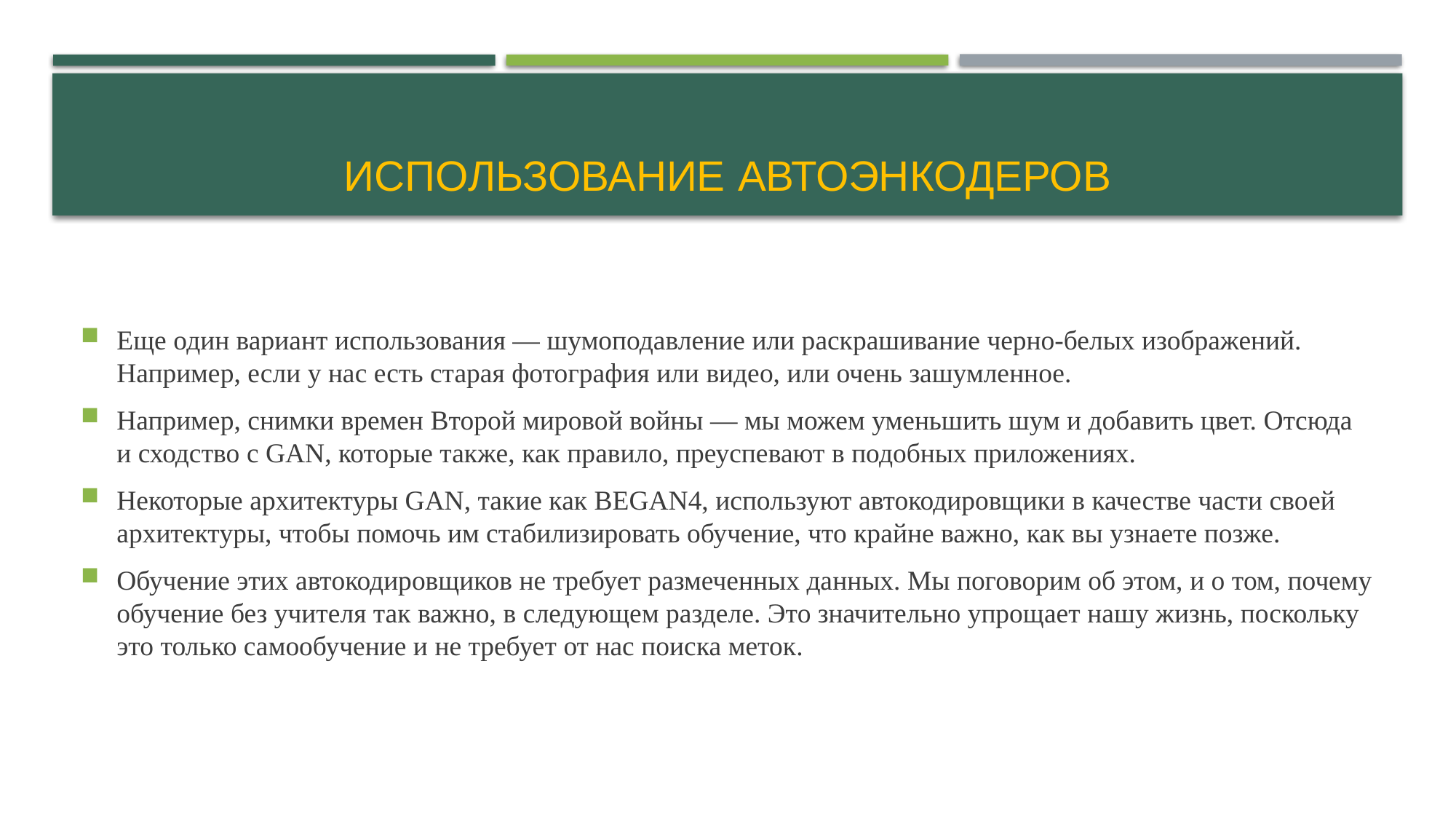

# Использование автоэнкодеров
Еще один вариант использования — шумоподавление или раскрашивание черно-белых изображений. Например, если у нас есть старая фотография или видео, или очень зашумленное.
Например, снимки времен Второй мировой войны — мы можем уменьшить шум и добавить цвет. Отсюда и сходство с GAN, которые также, как правило, преуспевают в подобных приложениях.
Некоторые архитектуры GAN, такие как BEGAN4, используют автокодировщики в качестве части своей архитектуры, чтобы помочь им стабилизировать обучение, что крайне важно, как вы узнаете позже.
Обучение этих автокодировщиков не требует размеченных данных. Мы поговорим об этом, и о том, почему обучение без учителя так важно, в следующем разделе. Это значительно упрощает нашу жизнь, поскольку это только самообучение и не требует от нас поиска меток.